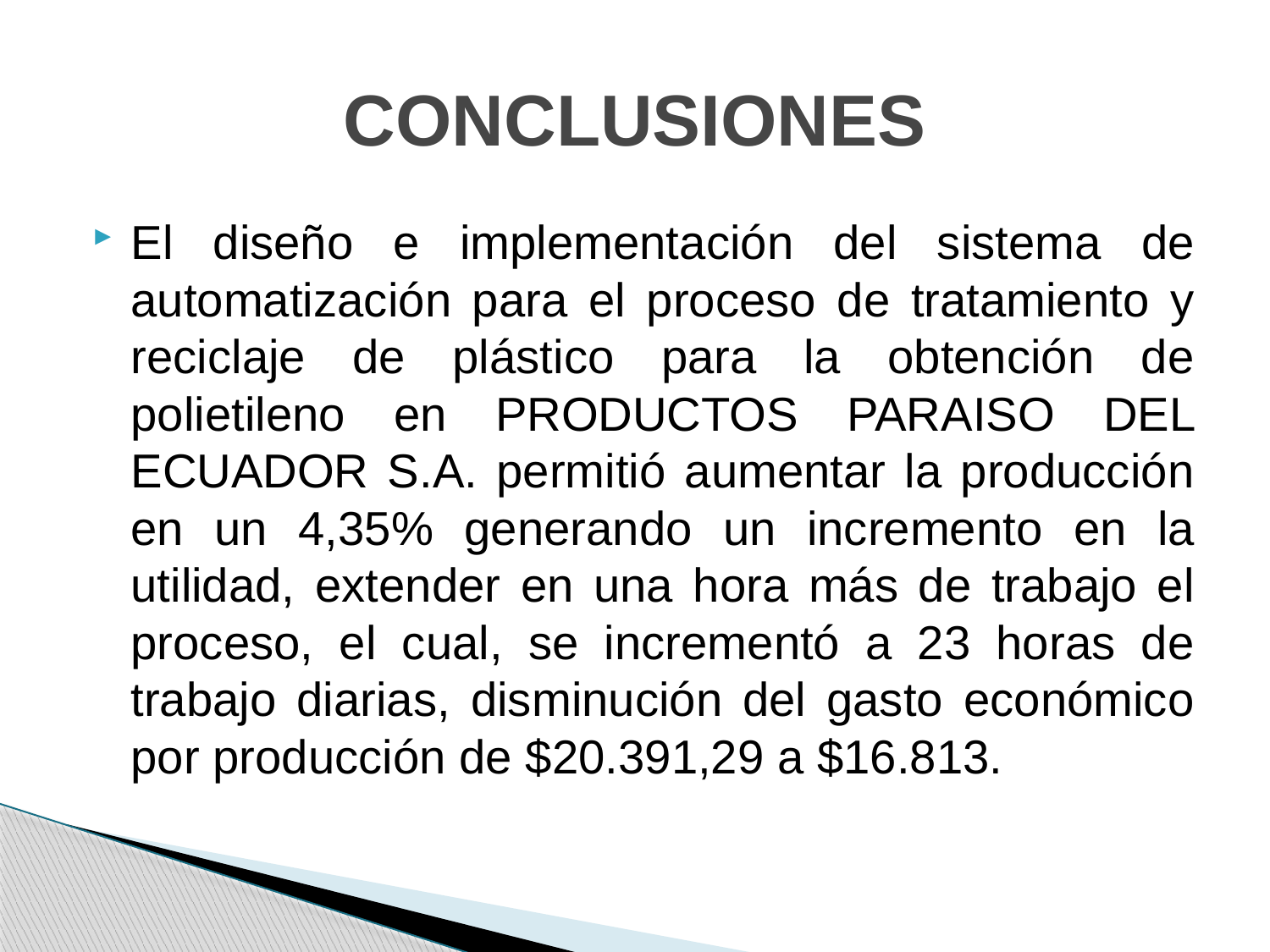

# CONCLUSIONES
El diseño e implementación del sistema de automatización para el proceso de tratamiento y reciclaje de plástico para la obtención de polietileno en PRODUCTOS PARAISO DEL ECUADOR S.A. permitió aumentar la producción en un 4,35% generando un incremento en la utilidad, extender en una hora más de trabajo el proceso, el cual, se incrementó a 23 horas de trabajo diarias, disminución del gasto económico por producción de $20.391,29 a $16.813.